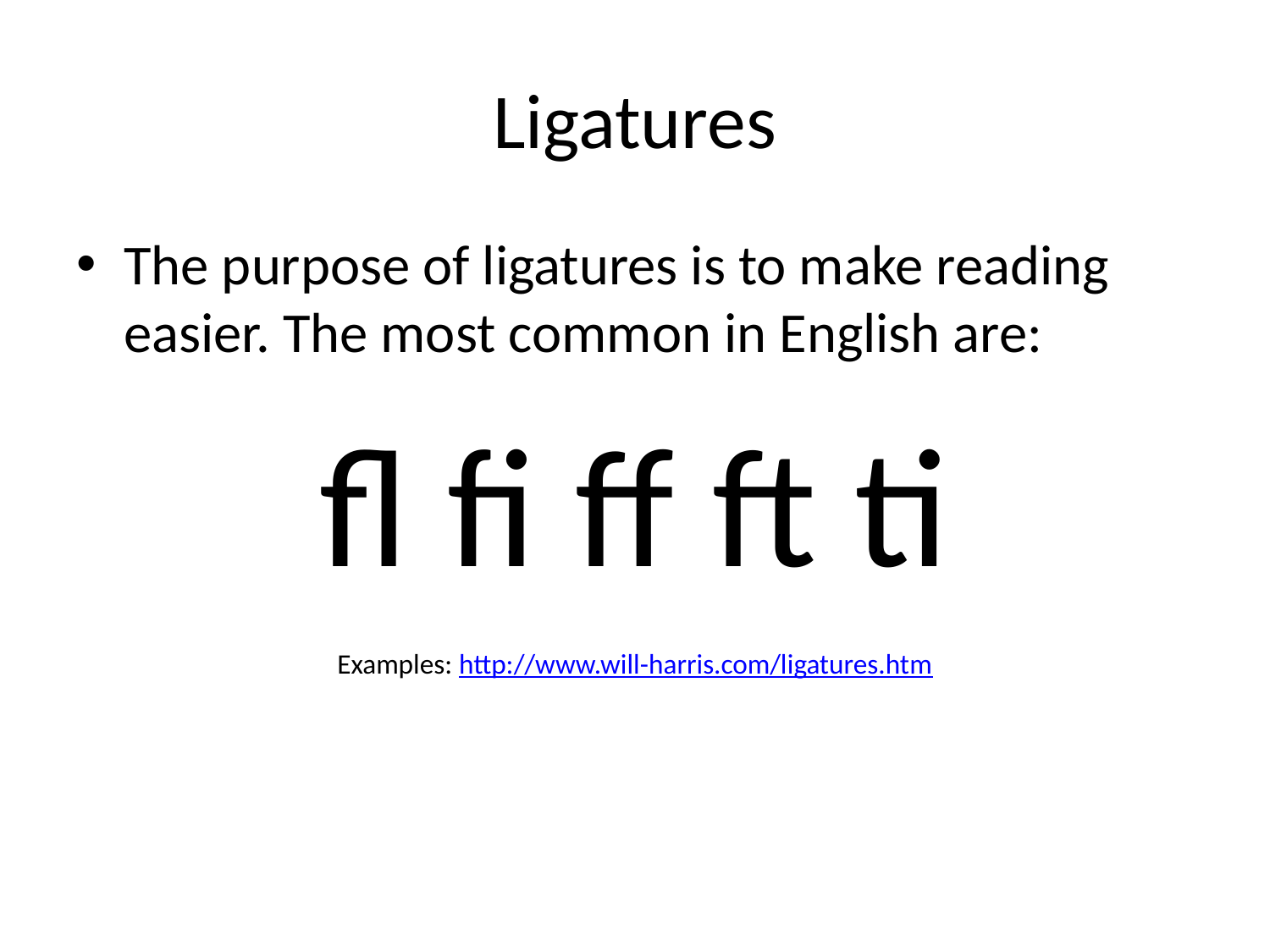

# Ligatures
The purpose of ligatures is to make reading easier. The most common in English are:
fl fi ff ft ti

Examples: http://www.will-harris.com/ligatures.htm